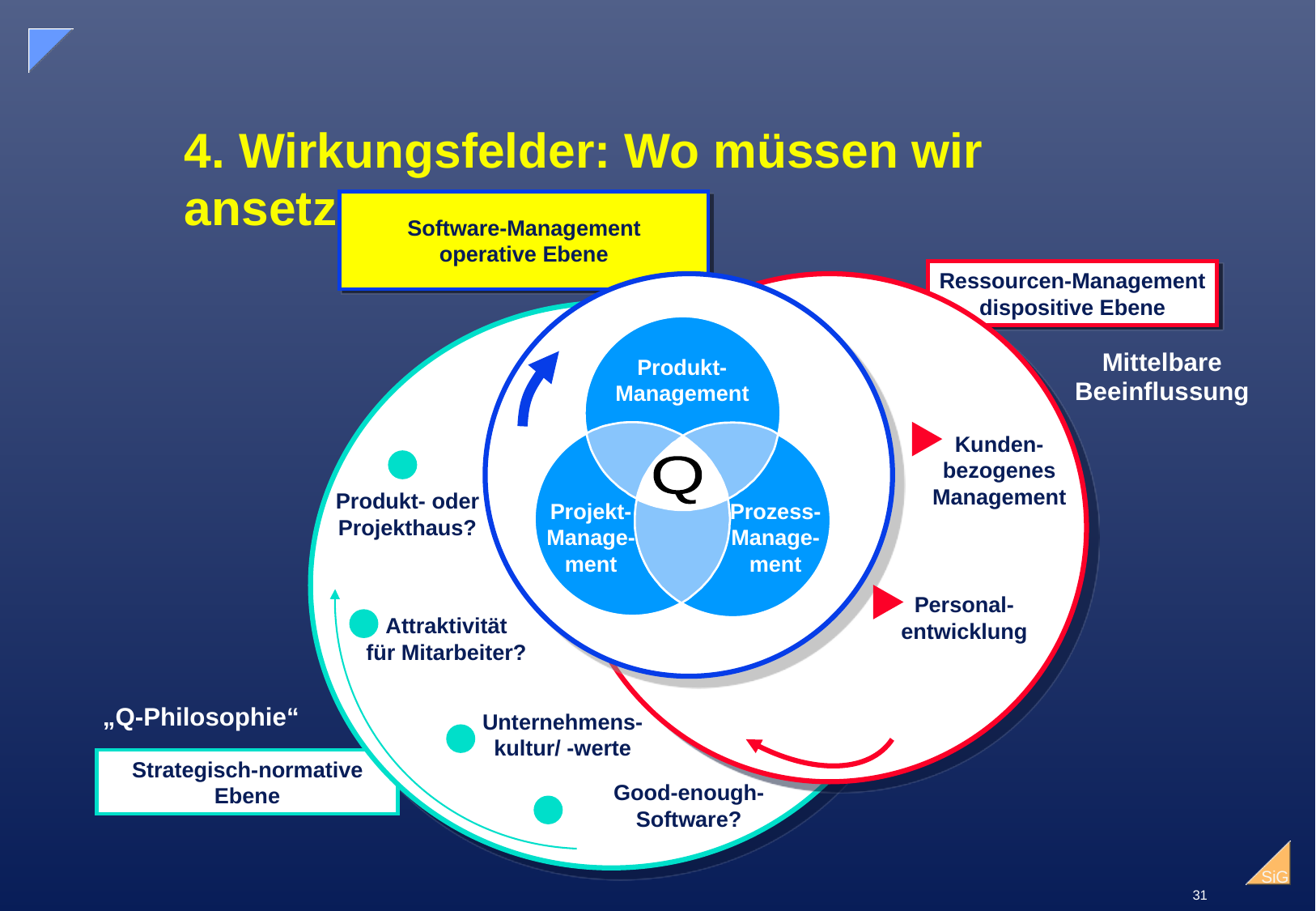

# 4. Wirkungsfelder: Wo müssen wir ansetzen?
Software-Management
operative Ebene
Ressourcen-Management
dispositive Ebene

Mittelbare
Beeinflussung
Produkt-
Management

Kunden-
bezogenes
Management
Produkt- oder
Projekthaus?

Q
Projekt-
Manage-
ment
Prozess-
Manage-
ment

Personal-
entwicklung
Attraktivität
für Mitarbeiter?

Unternehmens-
kultur/ -werte
„Q-Philosophie“

Good-enough-
Software?

Strategisch-normative
Ebene